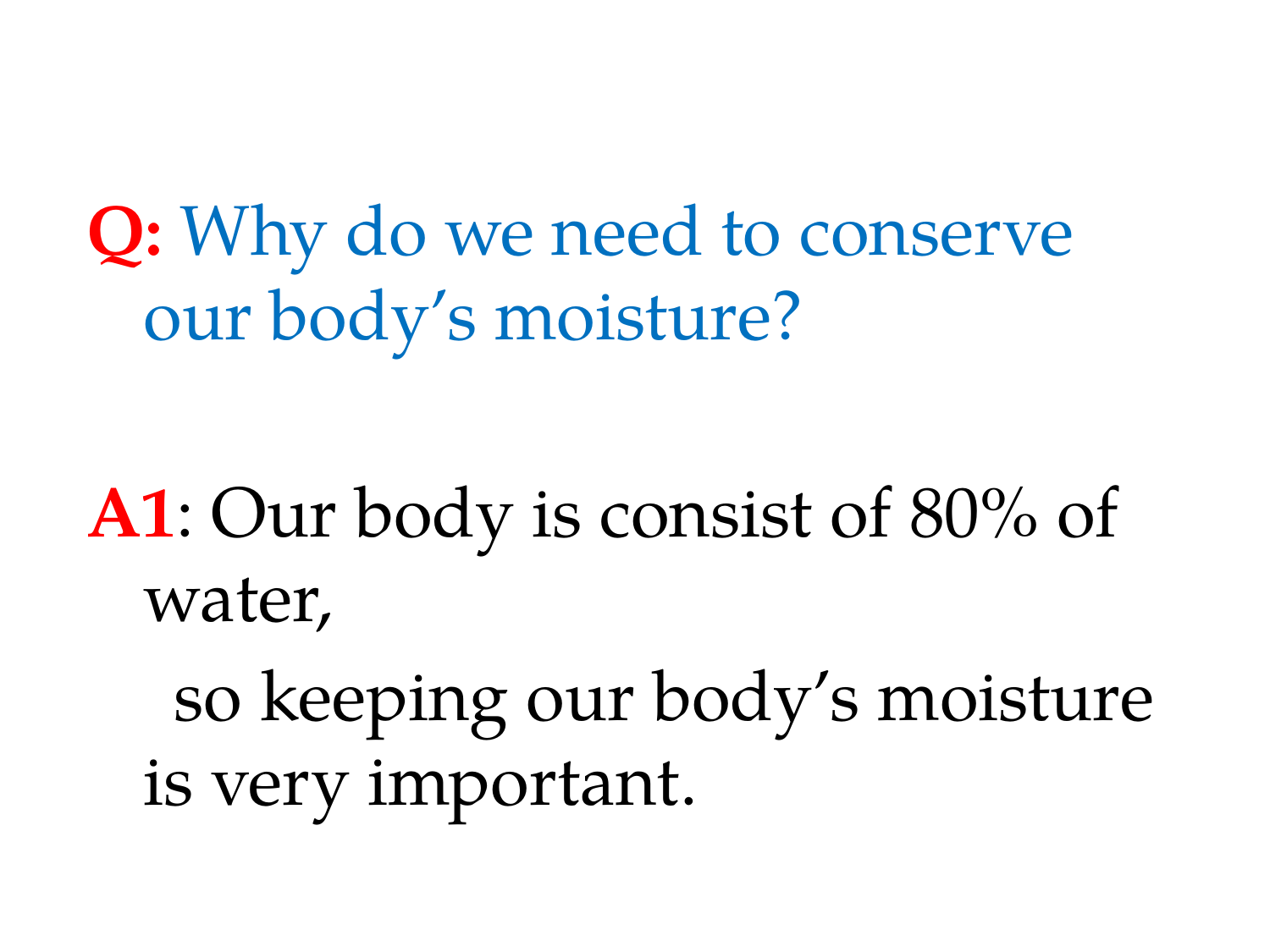

Q: Why do we need to conserve our body’s moisture?

A1: Our body is consist of 80% of water,
     so keeping our body’s moisture is very important.
#